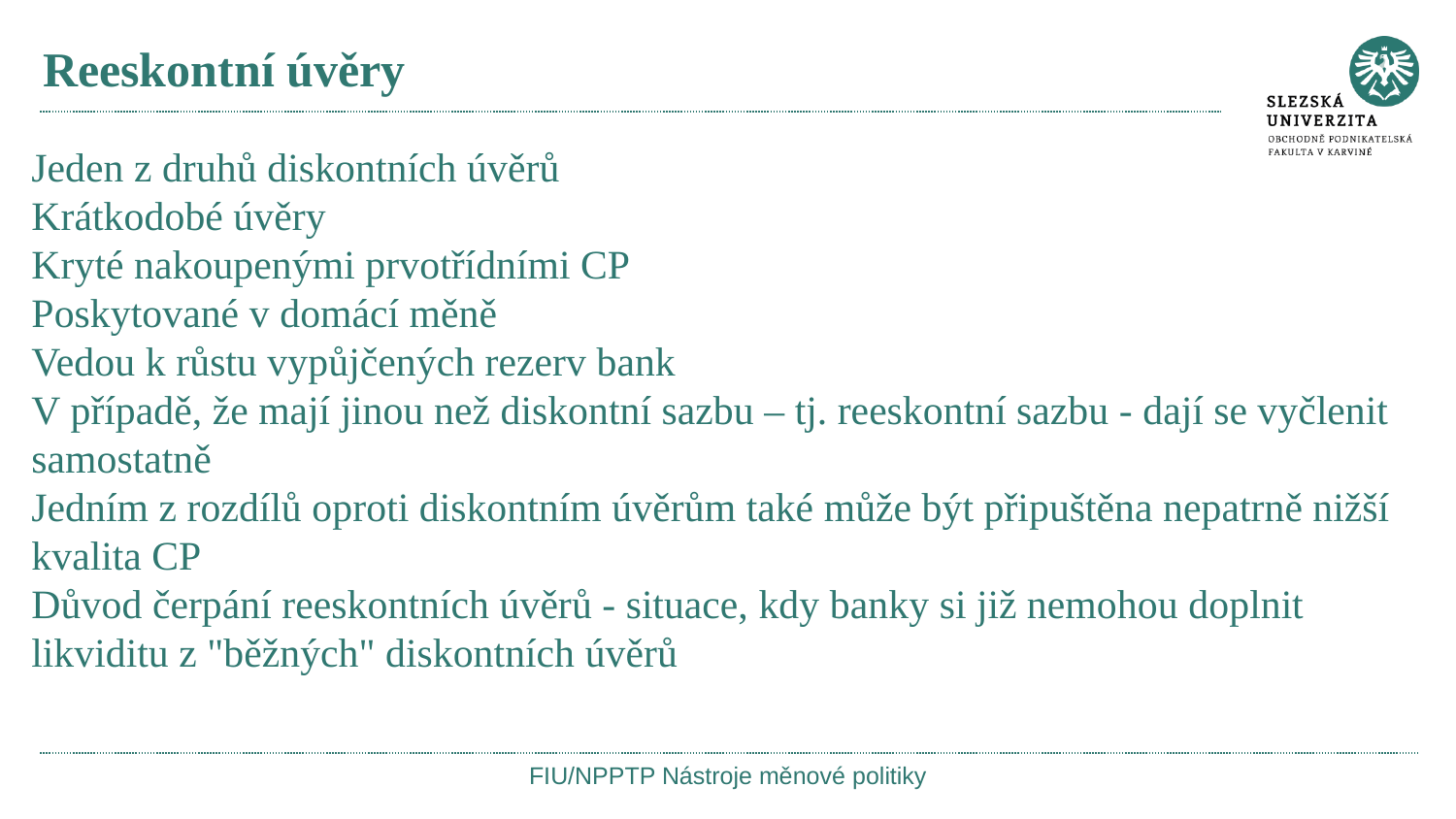

# Reeskontní úvěry
Jeden z druhů diskontních úvěrů
Krátkodobé úvěry
Kryté nakoupenými prvotřídními CP
Poskytované v domácí měně
Vedou k růstu vypůjčených rezerv bank
V případě, že mají jinou než diskontní sazbu – tj. reeskontní sazbu - dají se vyčlenit samostatně
Jedním z rozdílů oproti diskontním úvěrům také může být připuštěna nepatrně nižší kvalita CP
Důvod čerpání reeskontních úvěrů - situace, kdy banky si již nemohou doplnit likviditu z "běžných" diskontních úvěrů

FIU/NPPTP Nástroje měnové politiky